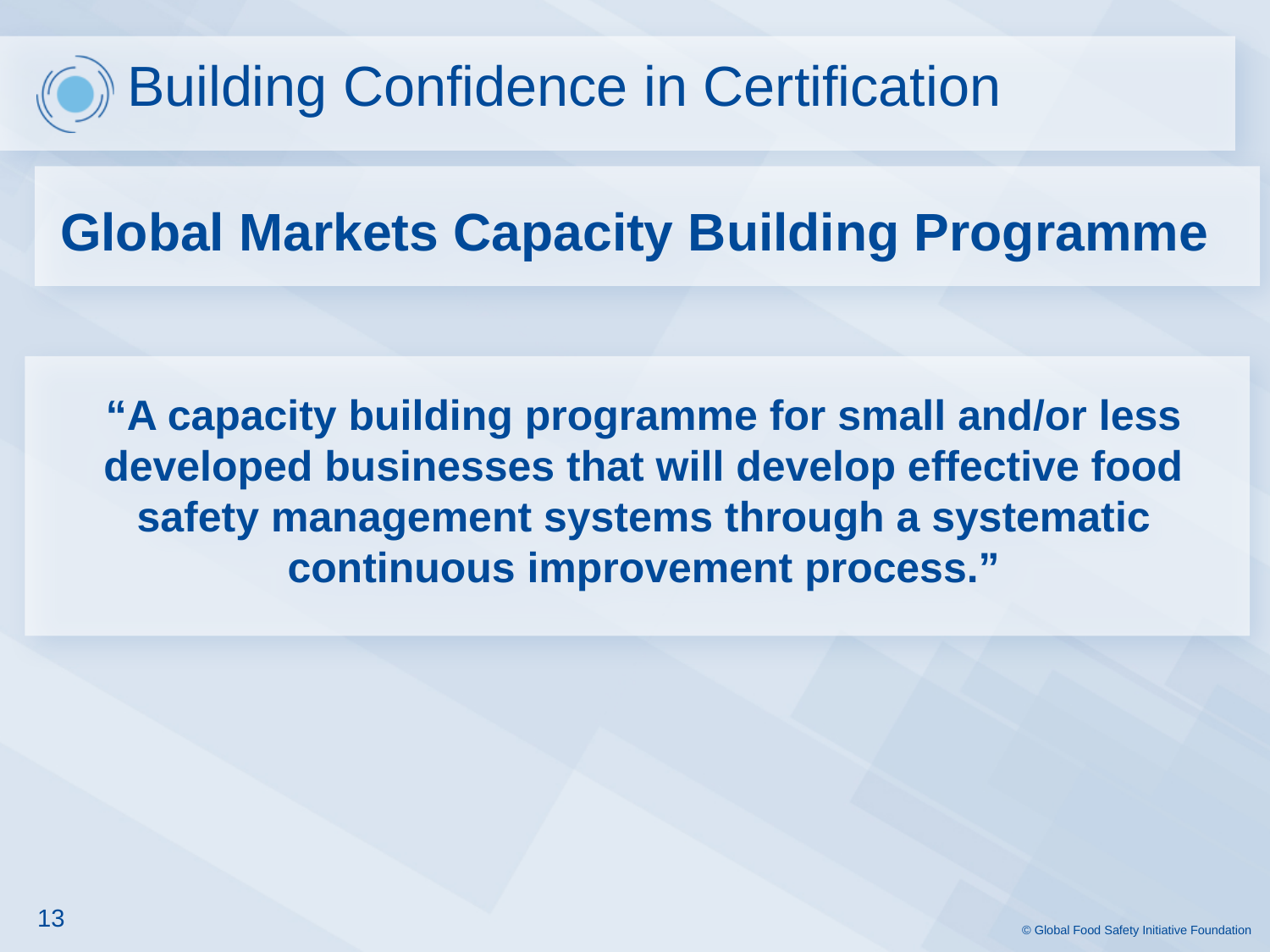

# Building Confidence in Certification
Global Markets Capacity Building Programme
“A capacity building programme for small and/or less developed businesses that will develop effective food safety management systems through a systematic continuous improvement process.”
13